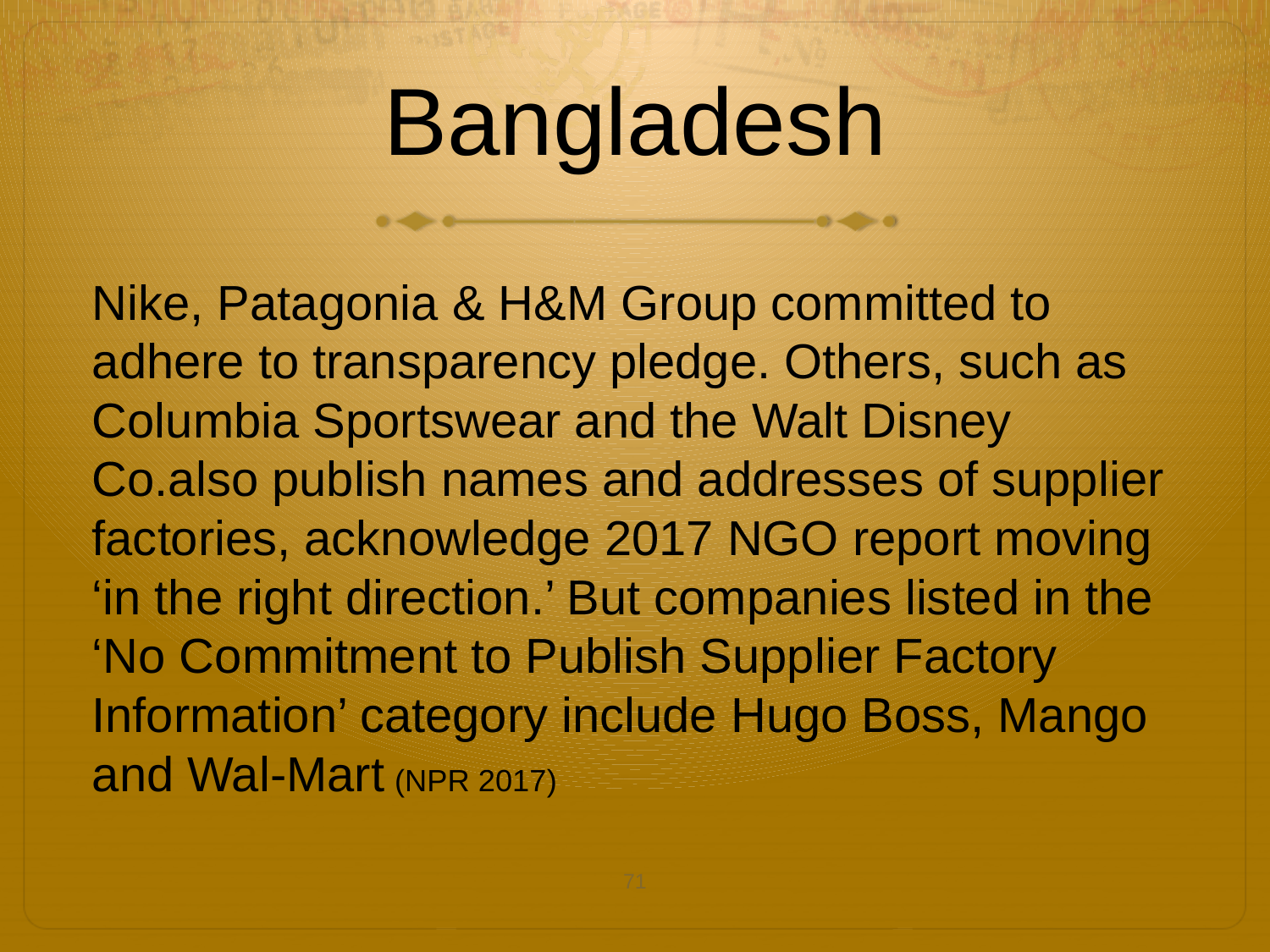

# Bangladesh
Nike, Patagonia & H&M Group committed to adhere to transparency pledge. Others, such as Columbia Sportswear and the Walt Disney Co.also publish names and addresses of supplier factories, acknowledge 2017 NGO report moving ‘in the right direction.’ But companies listed in the ‘No Commitment to Publish Supplier Factory Information’ category include Hugo Boss, Mango and Wal-Mart (NPR 2017)
71